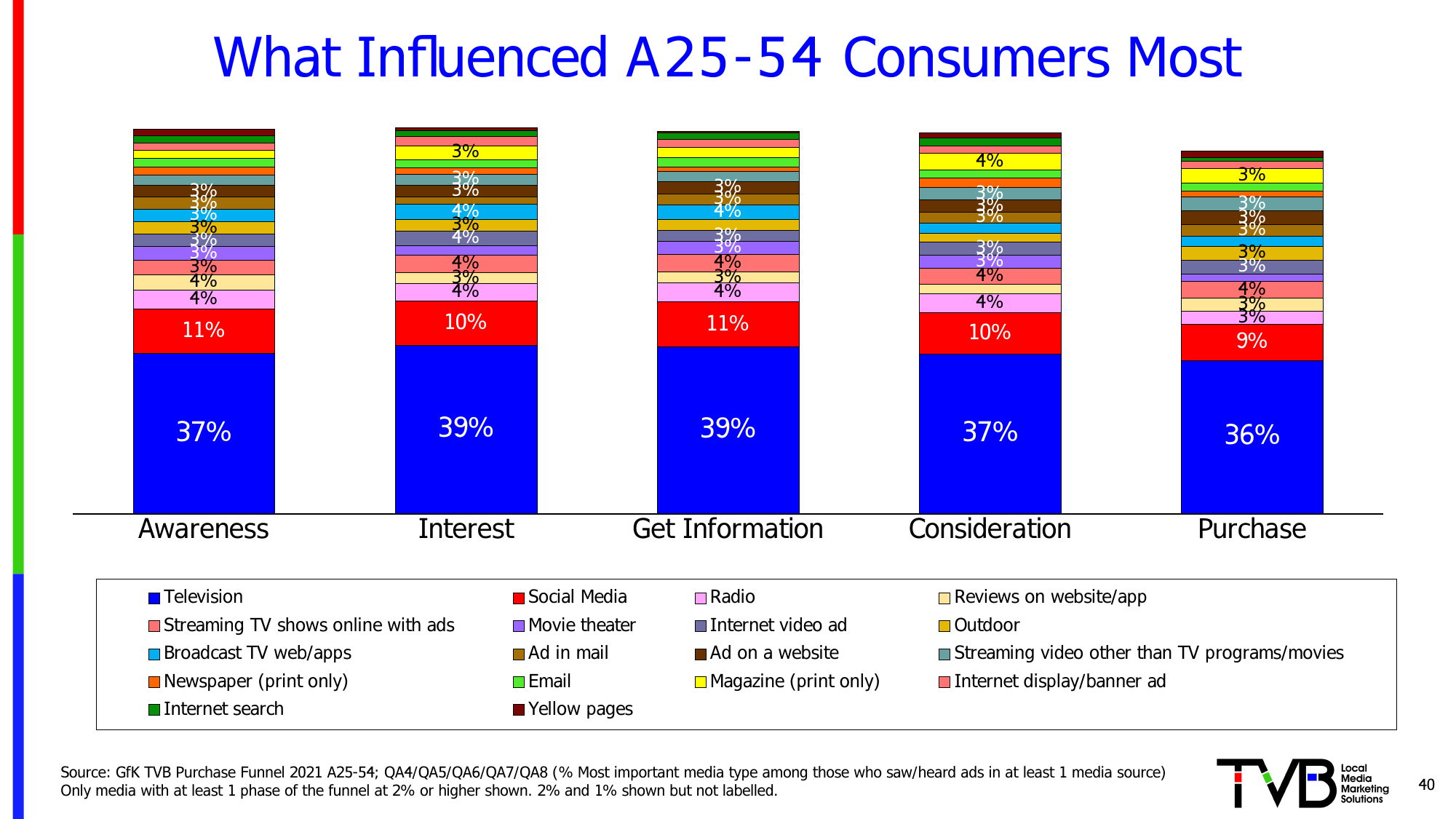

# What Influenced A25-54 Consumers Most

### Chart

| Category | Television | Social Media | Radio | Reviews on website/app | Streaming TV shows online with ads | Movie theater | Internet video ad | Outdoor | Broadcast TV web/apps | Ad in mail | Ad on a website | Streaming video other than TV programs/movies | Newspaper (print only) | Email | Magazine (print only) | Internet display/banner ad | Internet search | Yellow pages |
|---|---|---|---|---|---|---|---|---|---|---|---|---|---|---|---|---|---|---|
| Awareness | 0.374 | 0.105 | 0.044 | 0.036 | 0.033 | 0.032 | 0.03 | 0.029 | 0.029 | 0.028 | 0.027 | 0.024 | 0.02 | 0.02 | 0.019 | 0.017 | 0.017 | 0.015 |
| Interest | 0.394 | 0.103 | 0.041 | 0.025 | 0.041 | 0.022 | 0.035 | 0.027 | 0.035 | 0.018 | 0.027 | 0.025 | 0.016 | 0.019 | 0.032 | 0.022 | 0.013 | 0.007 |
| Get Information | 0.39 | 0.105 | 0.044 | 0.026 | 0.041 | 0.03 | 0.027 | 0.024 | 0.035 | 0.026 | 0.029 | 0.023 | 0.01 | 0.023 | 0.023 | 0.018 | 0.016 | 0.003 |
| Consideration | 0.373 | 0.097 | 0.044 | 0.023 | 0.037 | 0.03 | 0.031 | 0.021 | 0.024 | 0.025 | 0.028 | 0.029 | 0.023 | 0.019 | 0.038 | 0.018 | 0.019 | 0.011 |
| Purchase | 0.358 | 0.085 | 0.03 | 0.031 | 0.039 | 0.017 | 0.033 | 0.032 | 0.023 | 0.027 | 0.033 | 0.032 | 0.014 | 0.019 | 0.033 | 0.017 | 0.01 | 0.015 |
Source: GfK TVB Purchase Funnel 2021 A25-54; QA4/QA5/QA6/QA7/QA8 (% Most important media type among those who saw/heard ads in at least 1 media source)
Only media with at least 1 phase of the funnel at 2% or higher shown. 2% and 1% shown but not labelled.
40